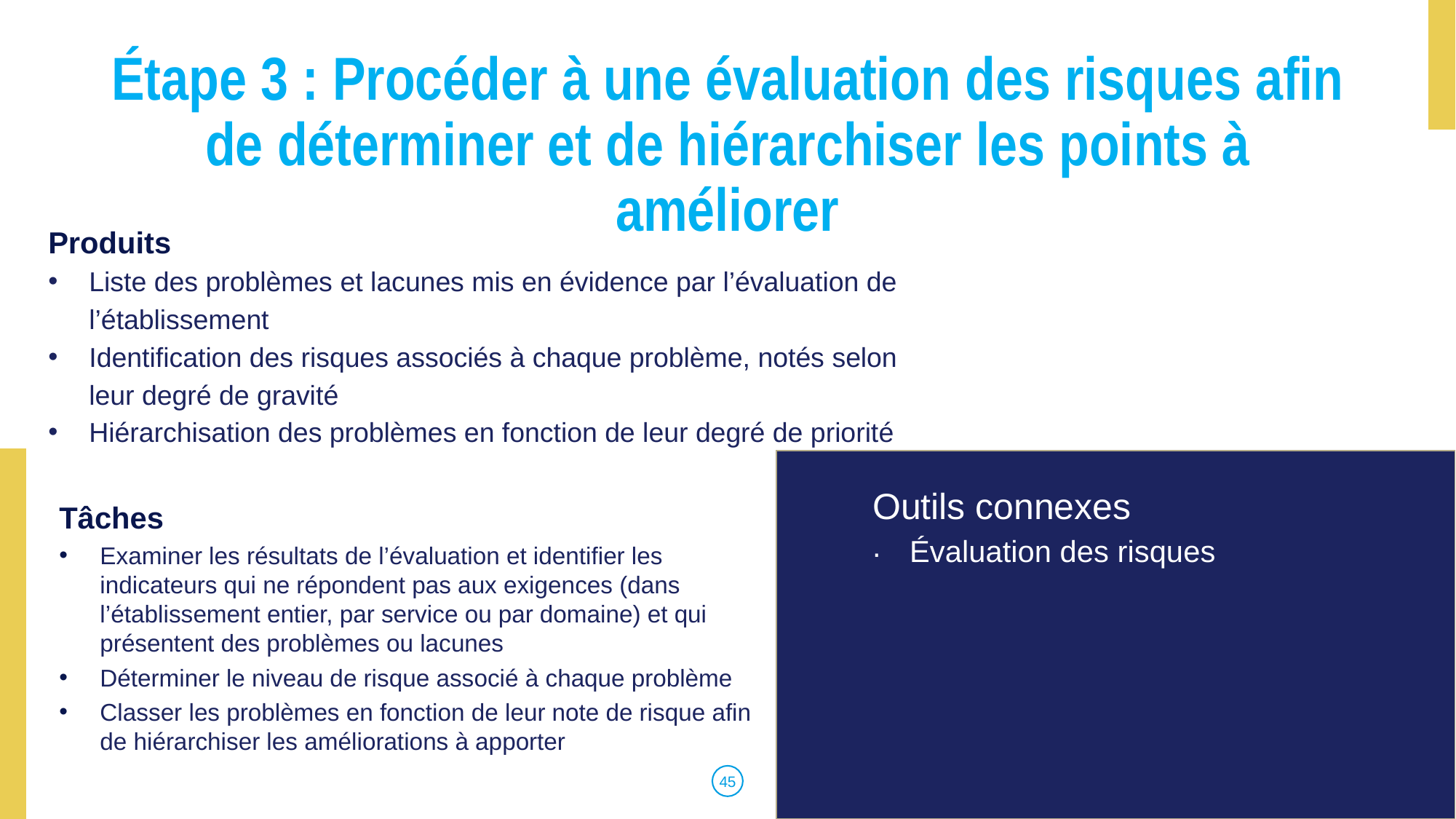

Étape 3 : Procéder à une évaluation des risques afin de déterminer et de hiérarchiser les points à améliorer
Produits
Liste des problèmes et lacunes mis en évidence par l’évaluation de l’établissement
Identification des risques associés à chaque problème, notés selon leur degré de gravité
Hiérarchisation des problèmes en fonction de leur degré de priorité

Tâches
Examiner les résultats de l’évaluation et identifier les indicateurs qui ne répondent pas aux exigences (dans l’établissement entier, par service ou par domaine) et qui présentent des problèmes ou lacunes
Déterminer le niveau de risque associé à chaque problème
Classer les problèmes en fonction de leur note de risque afin de hiérarchiser les améliorations à apporter

Outils connexes
Évaluation des risques
45